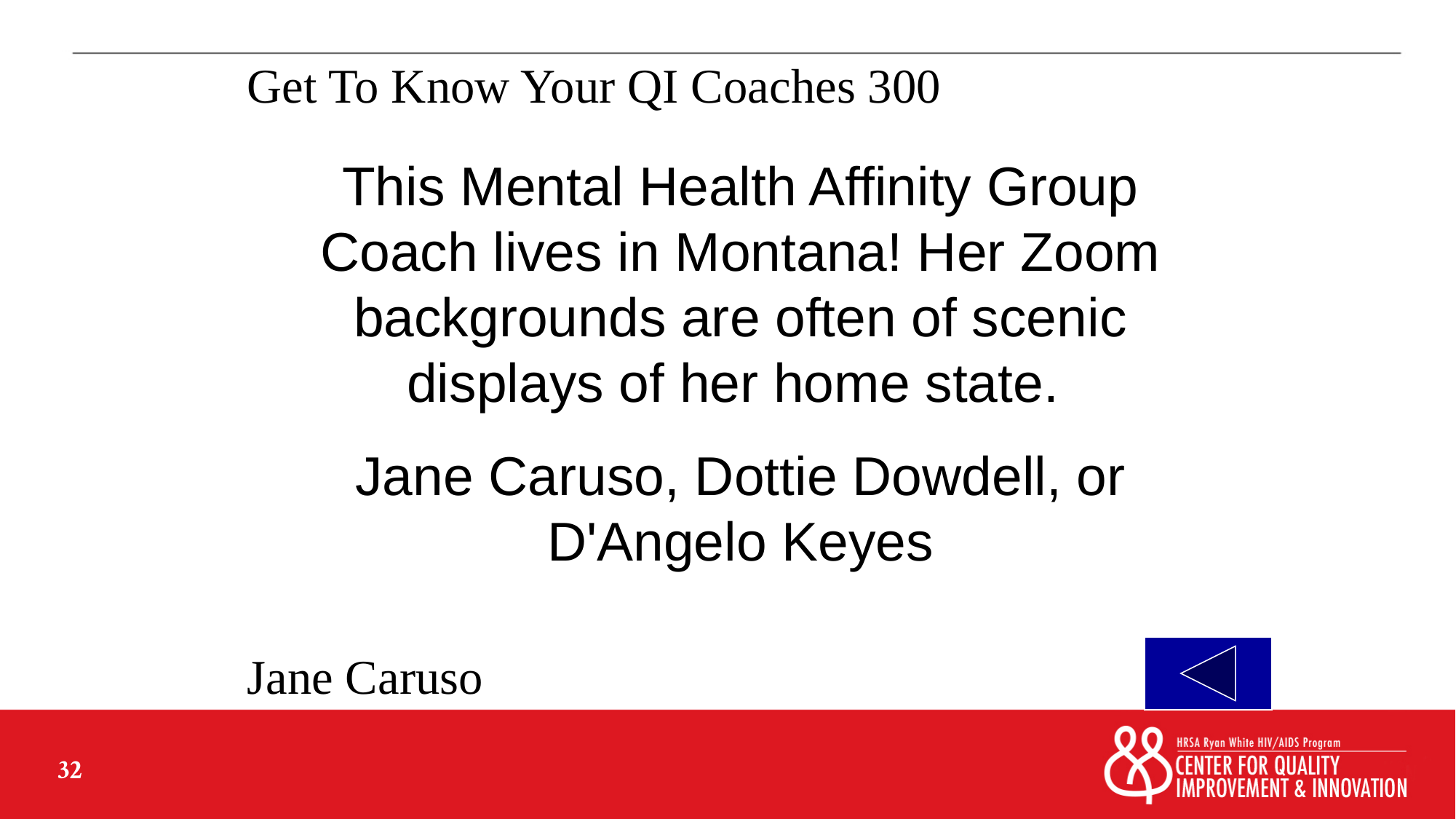

Get To Know Your QI Coaches 300
This Mental Health Affinity Group Coach lives in Montana! Her Zoom backgrounds are often of scenic displays of her home state.
Jane Caruso, Dottie Dowdell, or D'Angelo Keyes

Jane Caruso